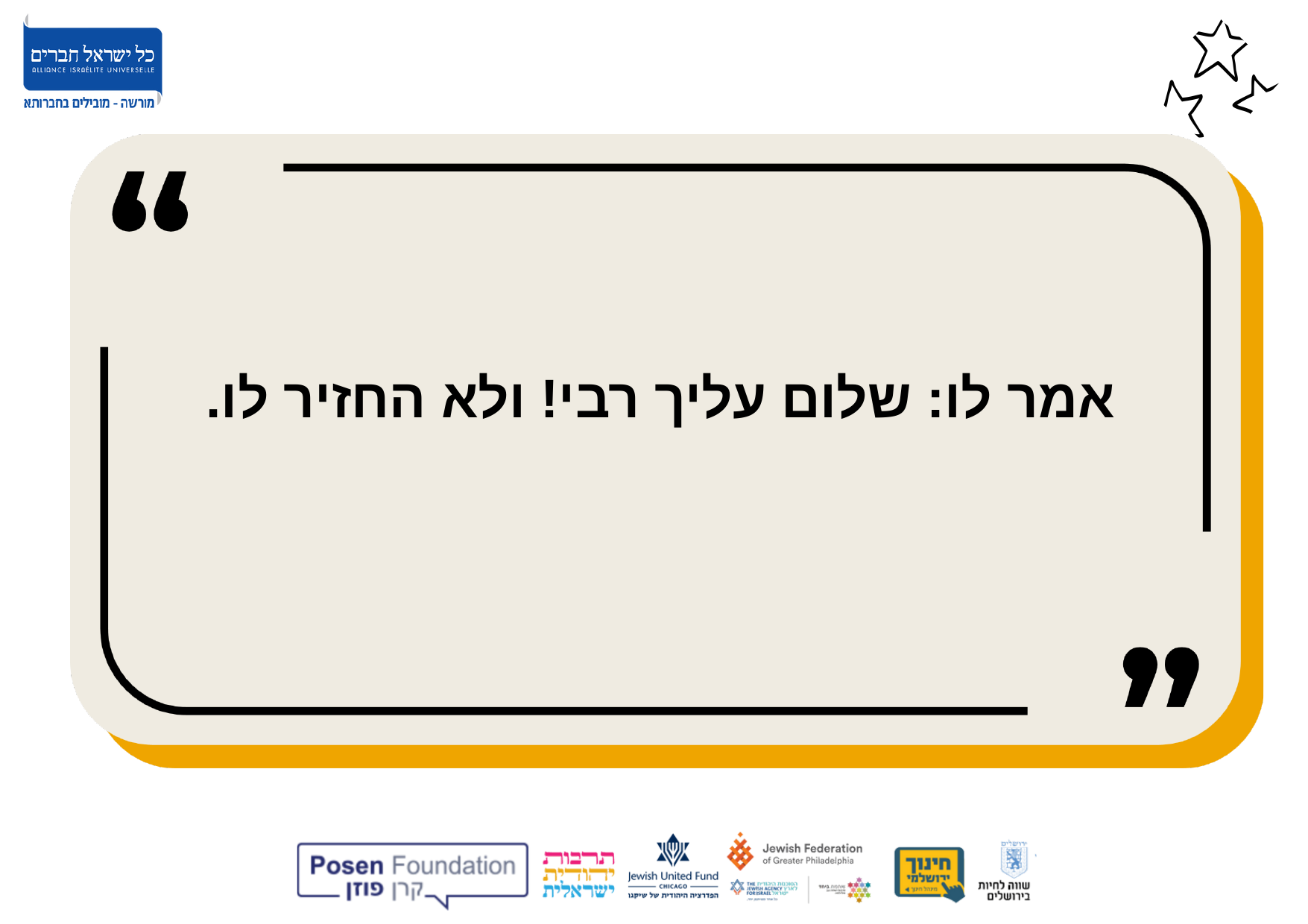

אמר לו: שלום עליך רבי! ולא החזיר לו.